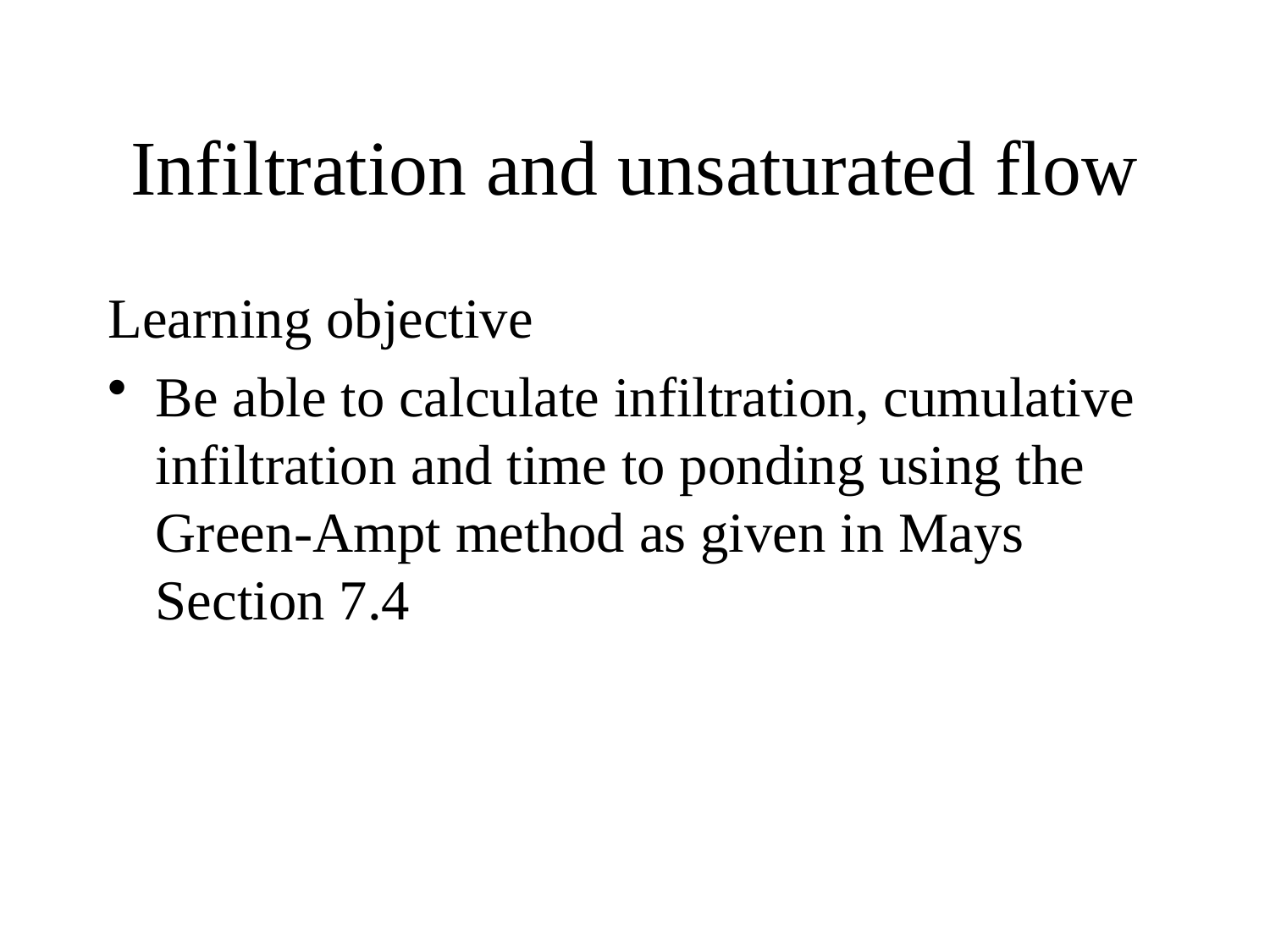

# Infiltration and unsaturated flow
Learning objective
Be able to calculate infiltration, cumulative infiltration and time to ponding using the Green-Ampt method as given in Mays Section 7.4